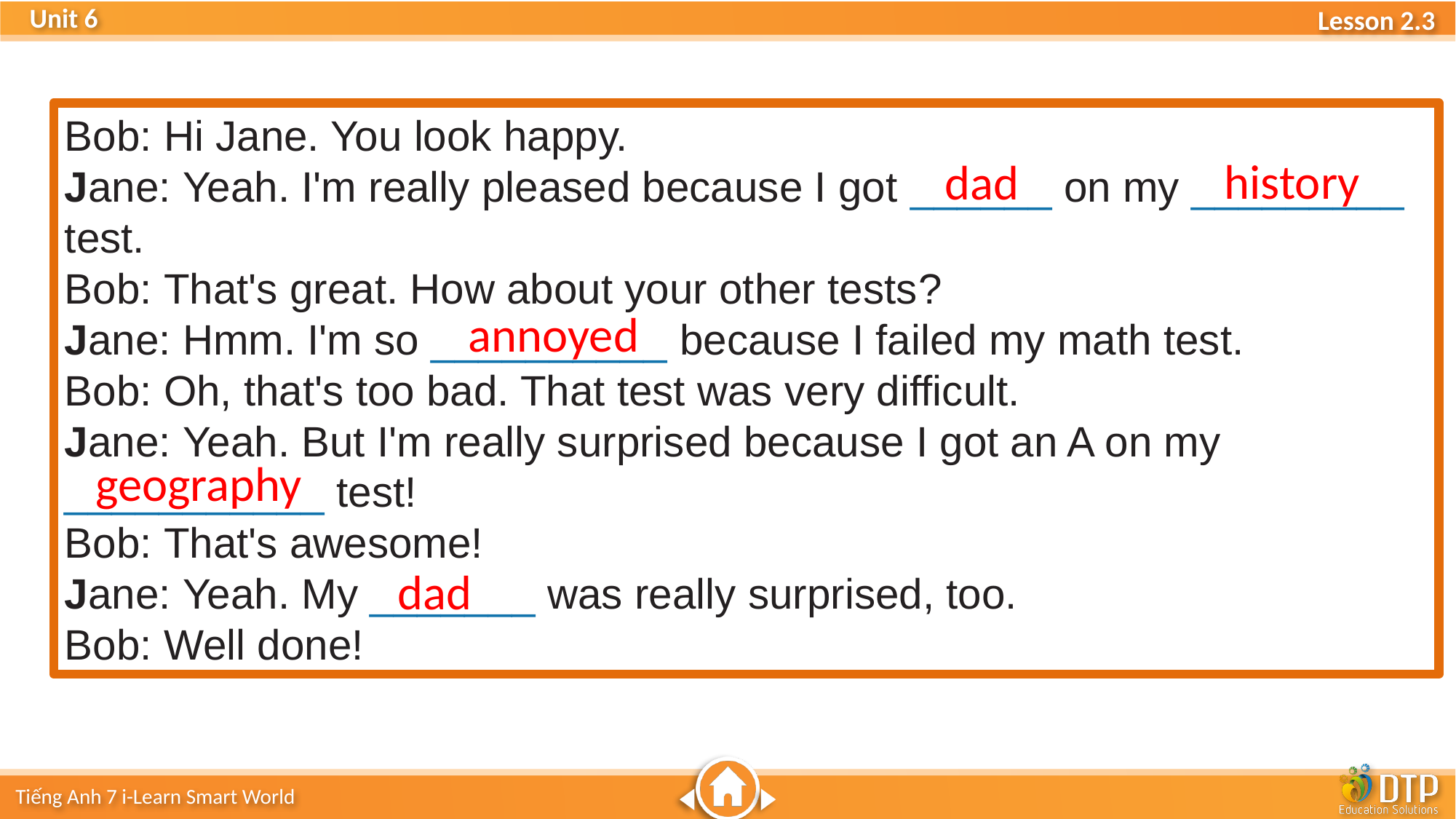

Bob: Hi Jane. You look happy.
Jane: Yeah. I'm really pleased because I got ______ on my _________ test.
Bob: That's great. How about your other tests?
Jane: Hmm. I'm so __________ because I failed my math test.
Bob: Oh, that's too bad. That test was very difficult.
Jane: Yeah. But I'm really surprised because I got an A on my ___________ test!
Bob: That's awesome!
Jane: Yeah. My _______ was really surprised, too.
Bob: Well done!
history
dad
annoyed
geography
dad